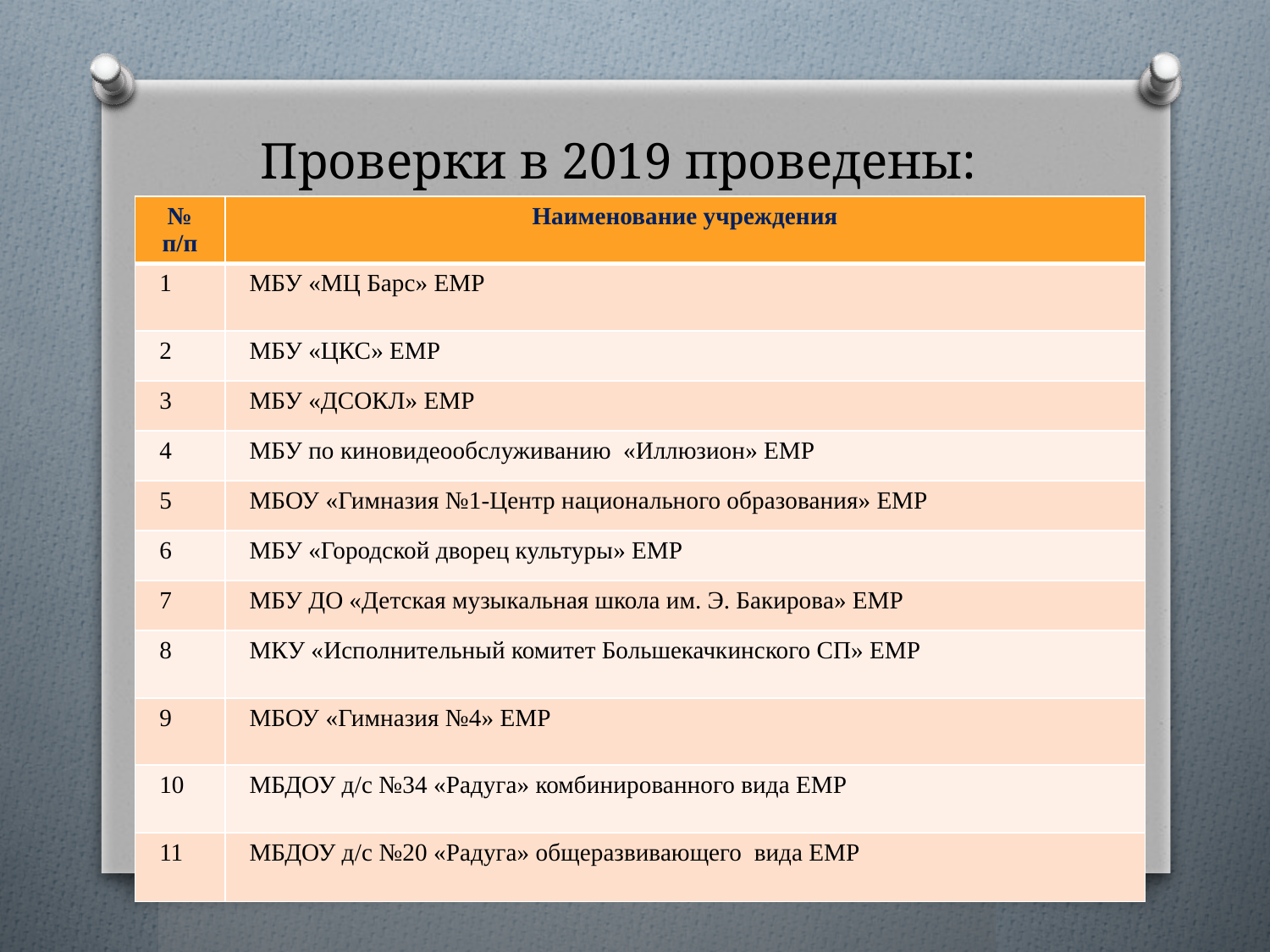

# Проверки в 2019 проведены:
| № п/п | Наименование учреждения |
| --- | --- |
| 1 | МБУ «МЦ Барс» ЕМР |
| 2 | МБУ «ЦКС» ЕМР |
| 3 | МБУ «ДСОКЛ» ЕМР |
| 4 | МБУ по киновидеообслуживанию «Иллюзион» ЕМР |
| 5 | МБОУ «Гимназия №1-Центр национального образования» ЕМР |
| 6 | МБУ «Городской дворец культуры» ЕМР |
| 7 | МБУ ДО «Детская музыкальная школа им. Э. Бакирова» ЕМР |
| 8 | МКУ «Исполнительный комитет Большекачкинского СП» ЕМР |
| 9 | МБОУ «Гимназия №4» ЕМР |
| 10 | МБДОУ д/c №34 «Радуга» комбинированного вида ЕМР |
| 11 | МБДОУ д/c №20 «Радуга» общеразвивающего вида ЕМР |
4